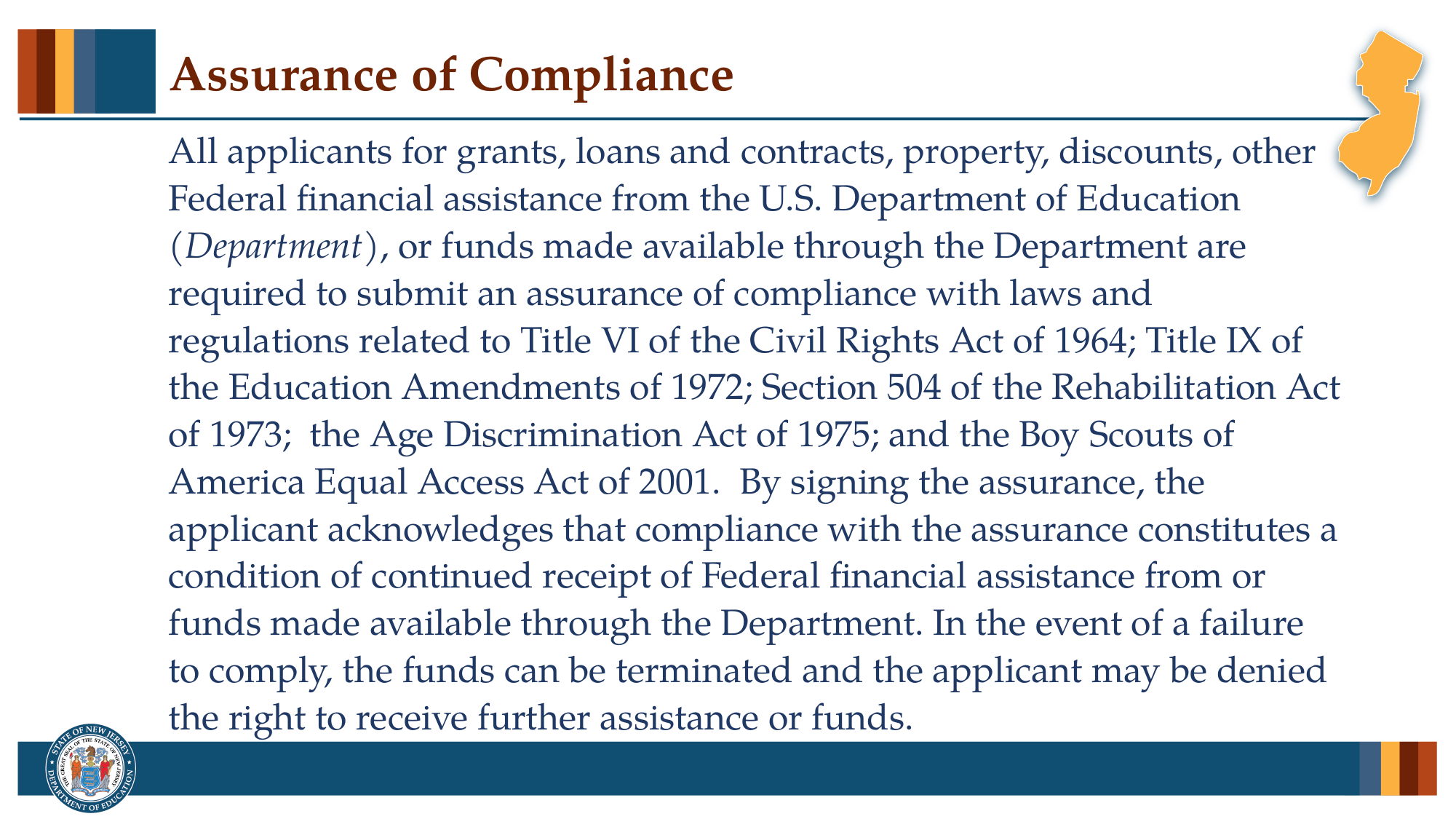

# Assurance of Compliance
All applicants for grants, loans and contracts, property, discounts, other Federal financial assistance from the U.S. Department of Education (Department), or funds made available through the Department are required to submit an assurance of compliance with laws and regulations related to Title VI of the Civil Rights Act of 1964; Title IX of the Education Amendments of 1972; Section 504 of the Rehabilitation Act of 1973;  the Age Discrimination Act of 1975; and the Boy Scouts of America Equal Access Act of 2001.  By signing the assurance, the applicant acknowledges that compliance with the assurance constitutes a condition of continued receipt of Federal financial assistance from or funds made available through the Department. In the event of a failure to comply, the funds can be terminated and the applicant may be denied the right to receive further assistance or funds.